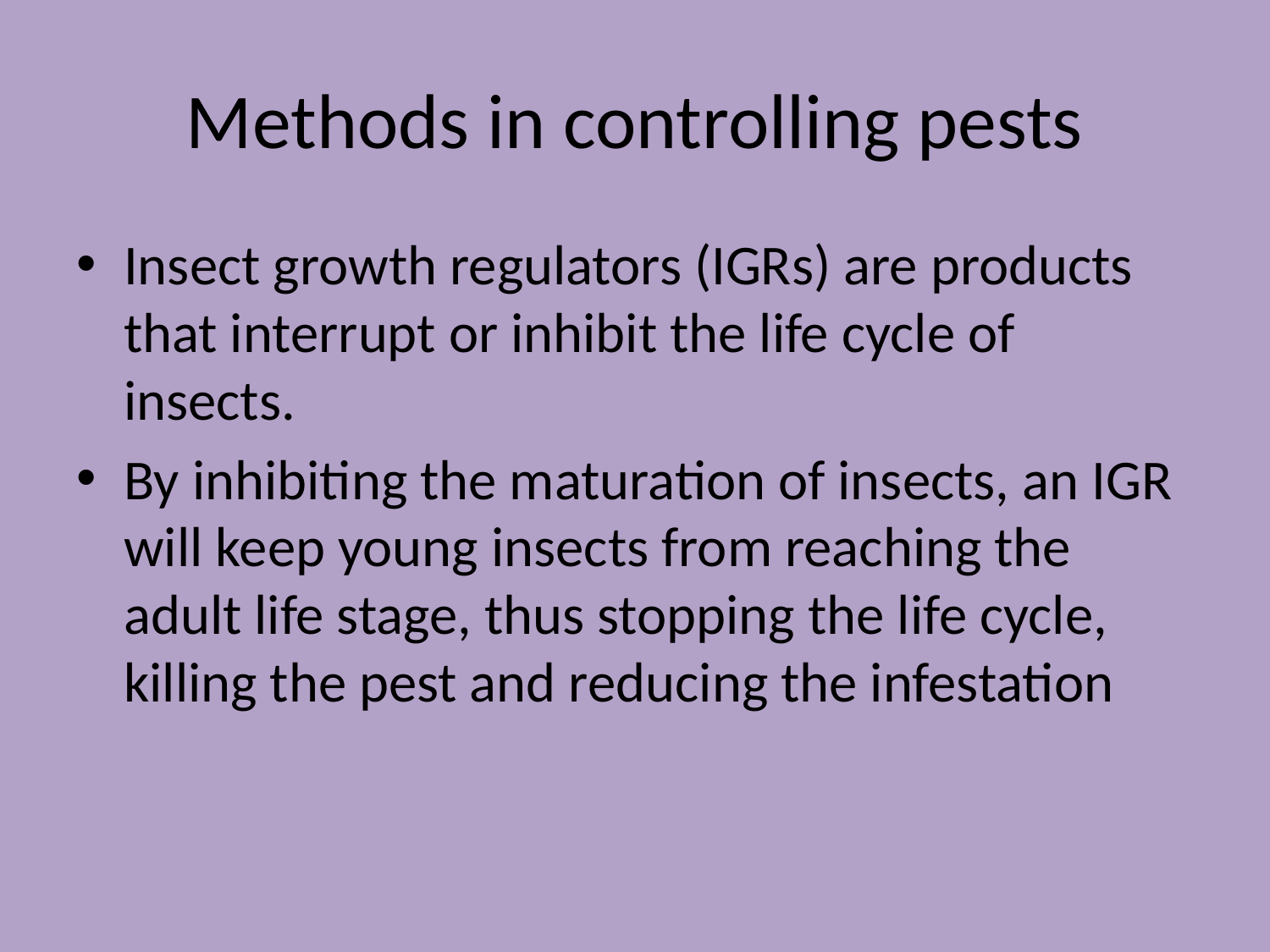

# Methods in controlling pests
Insect growth regulators (IGRs) are products that interrupt or inhibit the life cycle of insects.
By inhibiting the maturation of insects, an IGR will keep young insects from reaching the adult life stage, thus stopping the life cycle, killing the pest and reducing the infestation